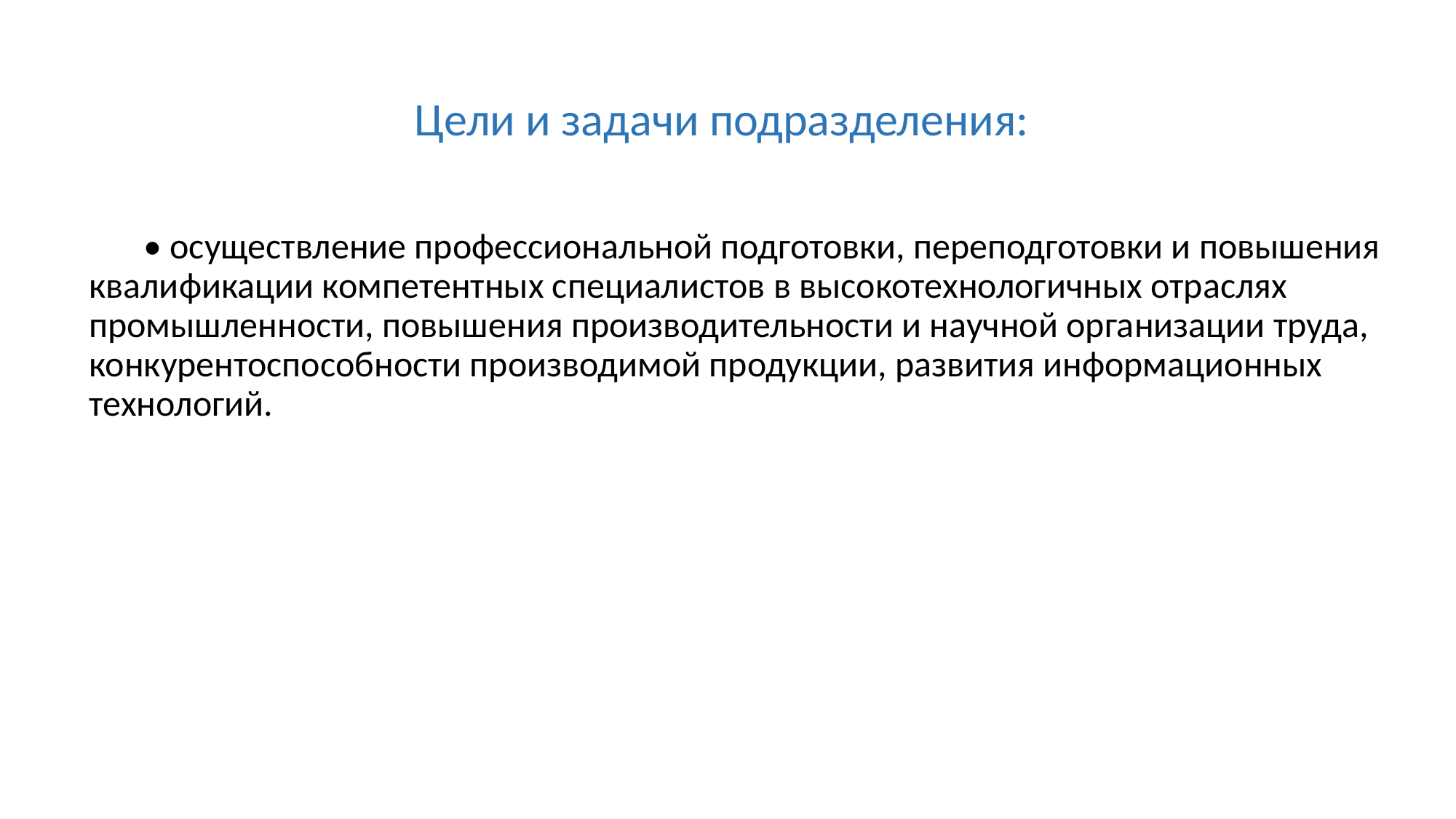

# Цели и задачи подразделения:
• осуществление профессиональной подготовки, переподготовки и повышения квалификации компетентных специалистов в высокотехнологичных отраслях промышленности, повышения производительности и научной организации труда, конкурентоспособности производимой продукции, развития информационных технологий.